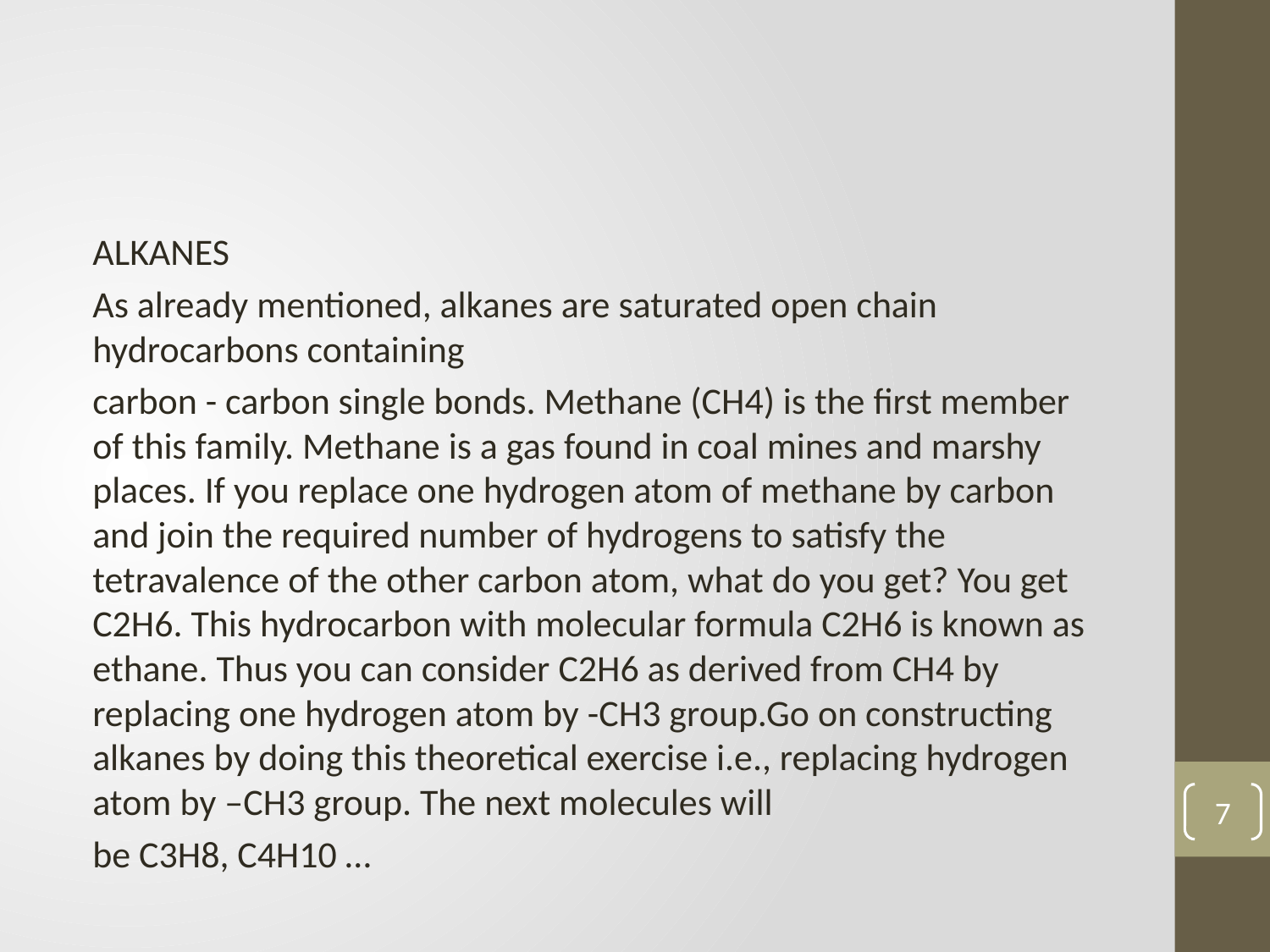

ALKANES
As already mentioned, alkanes are saturated open chain hydrocarbons containing
carbon - carbon single bonds. Methane (CH4) is the first member of this family. Methane is a gas found in coal mines and marshy places. If you replace one hydrogen atom of methane by carbon and join the required number of hydrogens to satisfy the tetravalence of the other carbon atom, what do you get? You get C2H6. This hydrocarbon with molecular formula C2H6 is known as ethane. Thus you can consider C2H6 as derived from CH4 by replacing one hydrogen atom by -CH3 group.Go on constructing alkanes by doing this theoretical exercise i.e., replacing hydrogen atom by –CH3 group. The next molecules will
be C3H8, C4H10 …
7